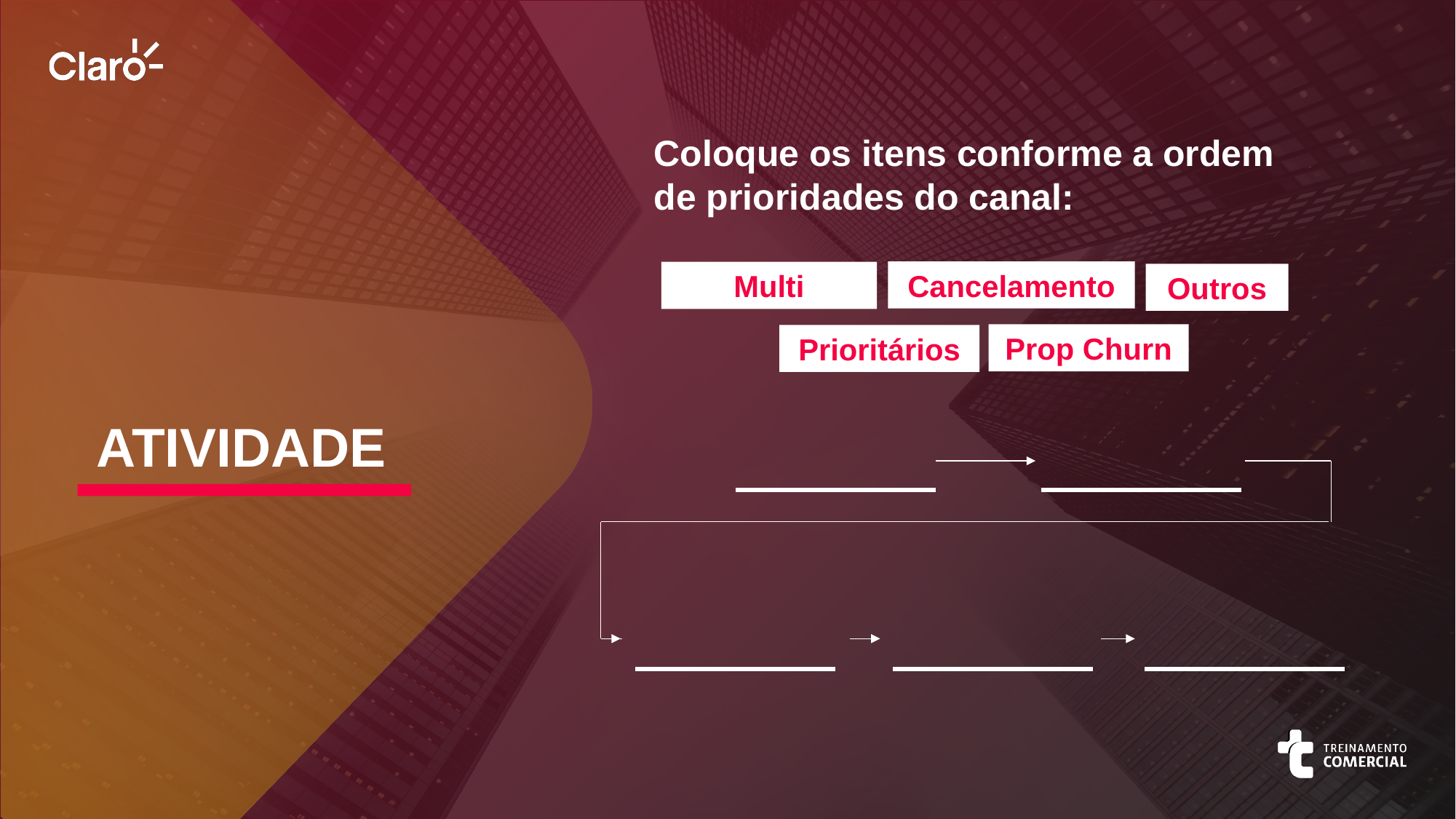

Coloque os itens conforme a ordem de prioridades do canal:
Cancelamento
Multi
Outros

Prop Churn
Prioritários
ATIVIDADE